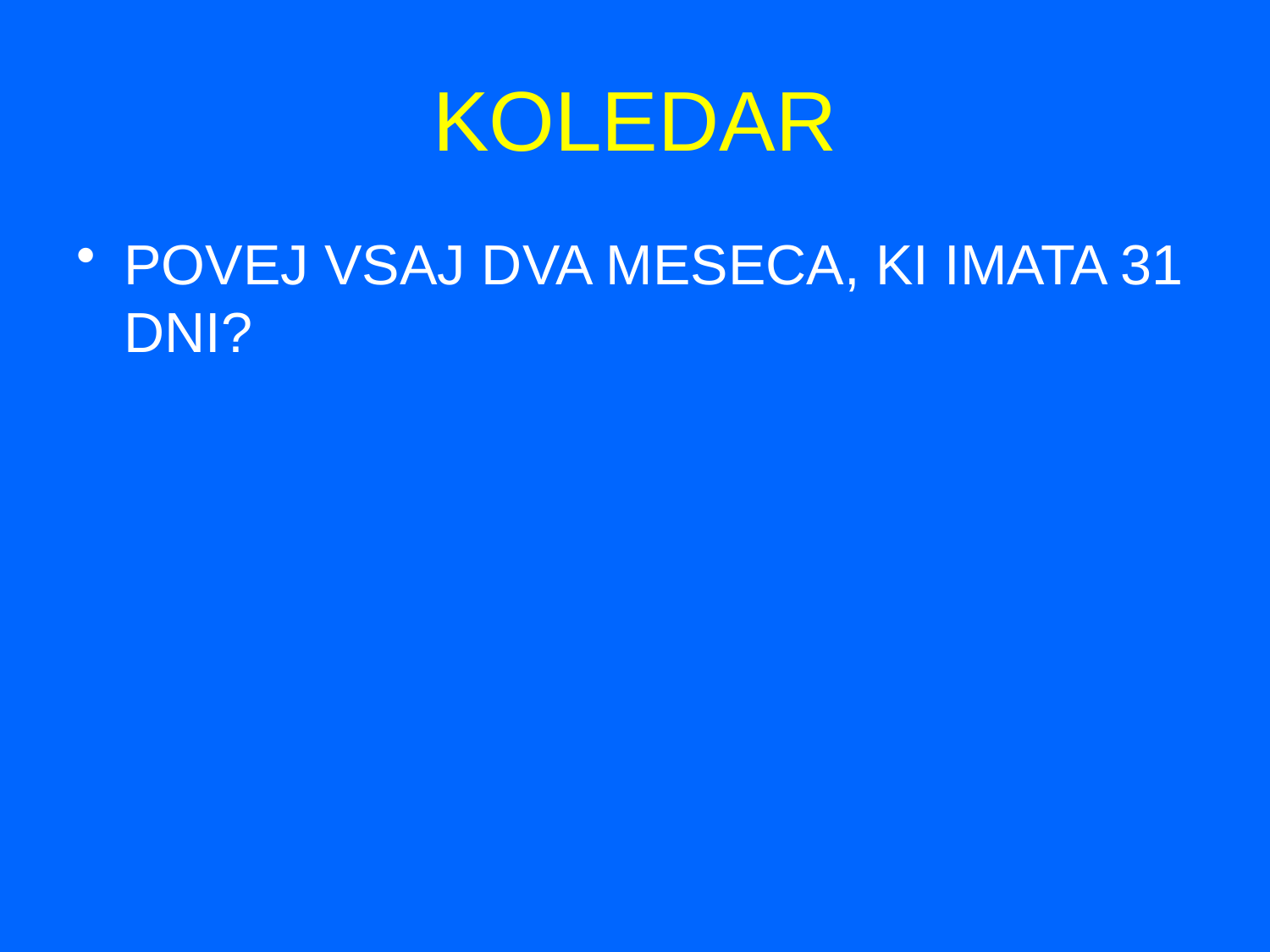

# KOLEDAR
POVEJ VSAJ DVA MESECA, KI IMATA 31 DNI?